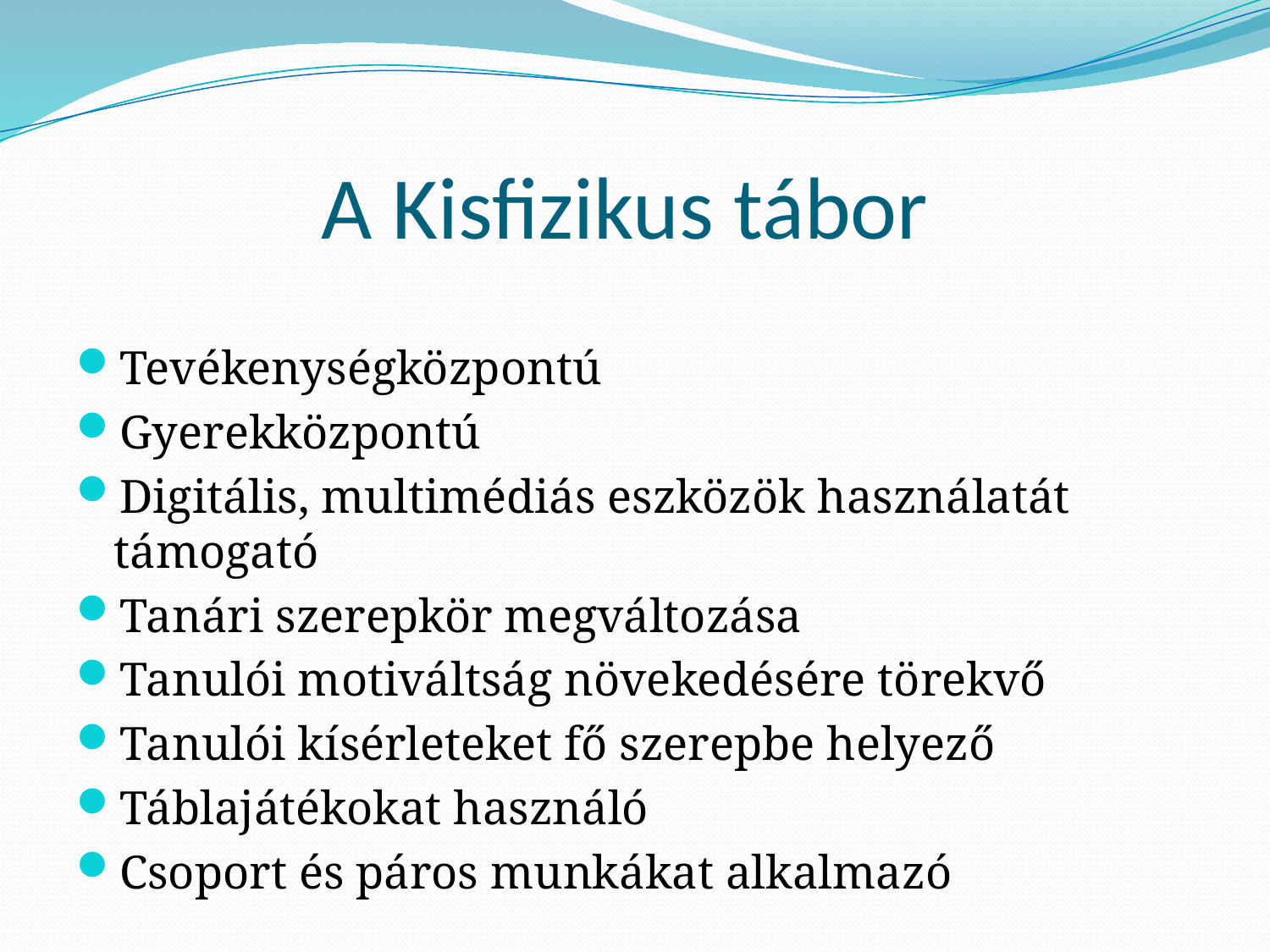

# A Kisfizikus tábor

Tevékenységközpontú
Gyerekközpontú
Digitális, multimédiás eszközök használatát támogató
Tanári szerepkör megváltozása
Tanulói motiváltság növekedésére törekvő
Tanulói kísérleteket fő szerepbe helyező
Táblajátékokat használó
Csoport és páros munkákat alkalmazó